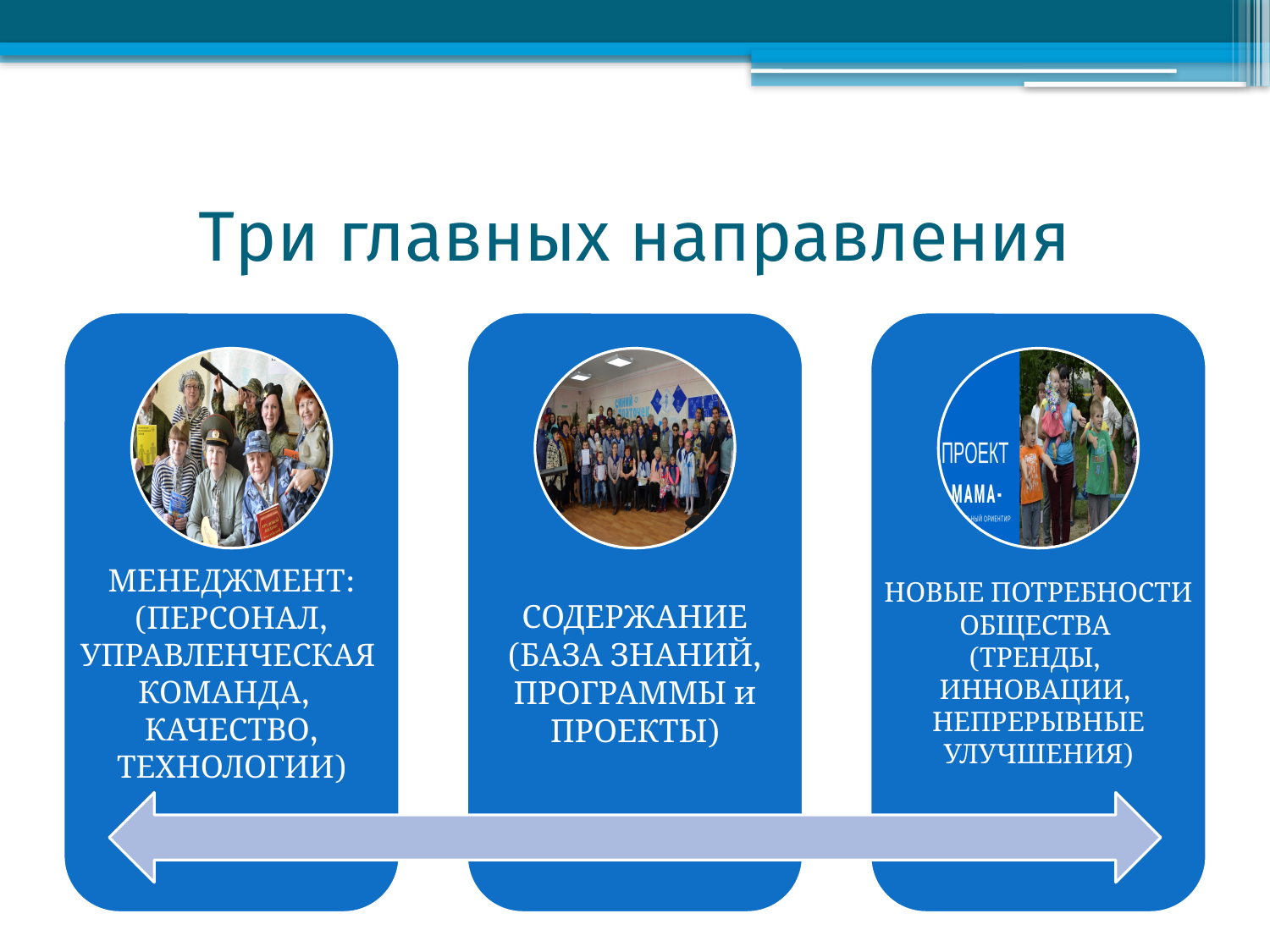

# Три главных направления
МЕНЕДЖМЕНТ:
(ПЕРСОНАЛ,
УПРАВЛЕНЧЕСКАЯ  КОМАНДА,
КАЧЕСТВО, ТЕХНОЛОГИИ)
СОДЕРЖАНИЕ
 (БАЗА ЗНАНИЙ,
ПРОГРАММЫ и ПРОЕКТЫ)
НОВЫЕ ПОТРЕБНОСТИ ОБЩЕСТВА
(ТРЕНДЫ,  ИННОВАЦИИ,
НЕПРЕРЫВНЫЕ УЛУЧШЕНИЯ)